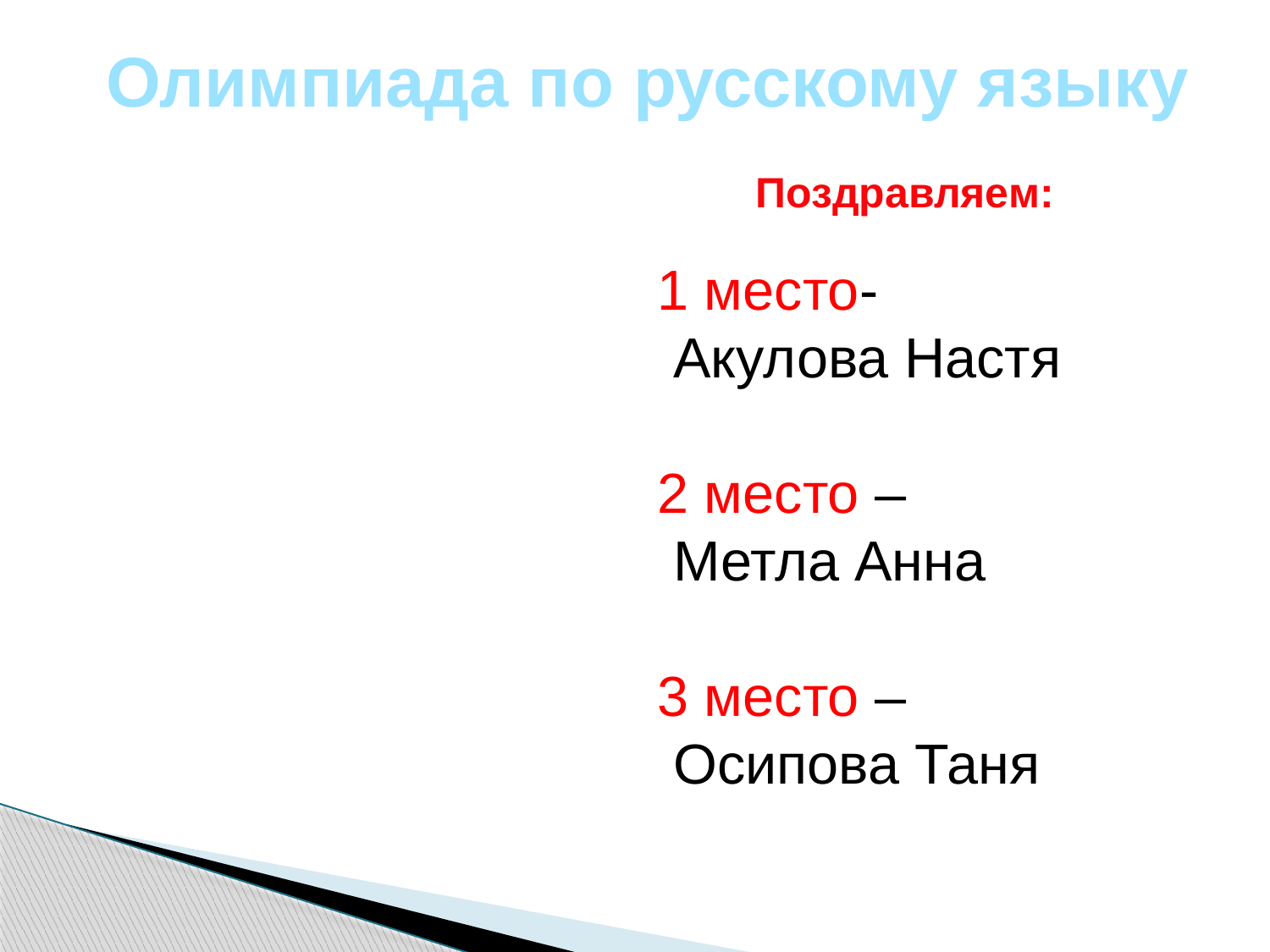

Олимпиада по русскому языку
Поздравляем:
1 место-
 Акулова Настя

2 место –
 Метла Анна

3 место –
 Осипова Таня